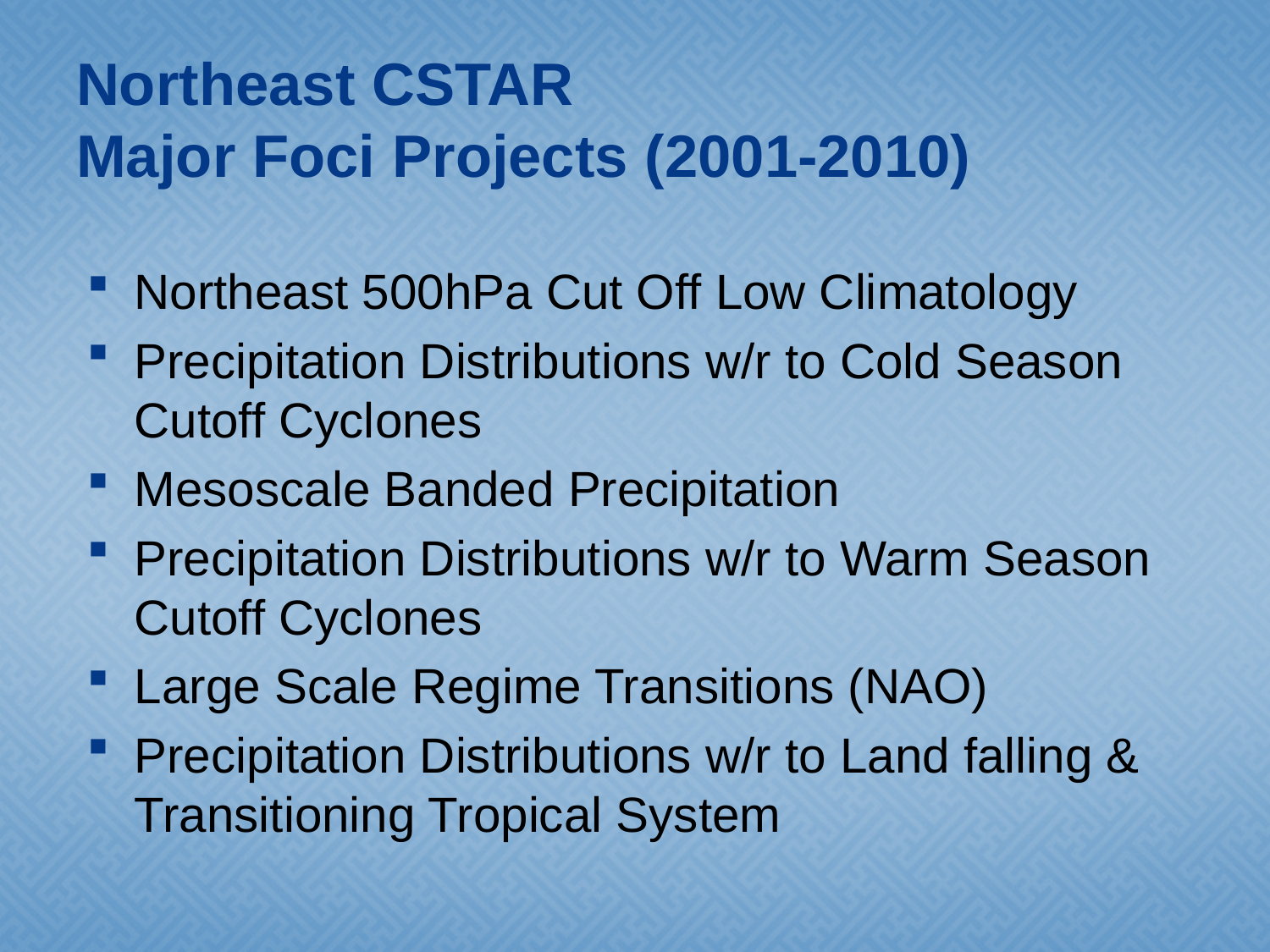

# Northeast CSTAR Major Foci Projects (2001-2010)
Northeast 500hPa Cut Off Low Climatology
Precipitation Distributions w/r to Cold Season Cutoff Cyclones
Mesoscale Banded Precipitation
Precipitation Distributions w/r to Warm Season Cutoff Cyclones
Large Scale Regime Transitions (NAO)
Precipitation Distributions w/r to Land falling & Transitioning Tropical System